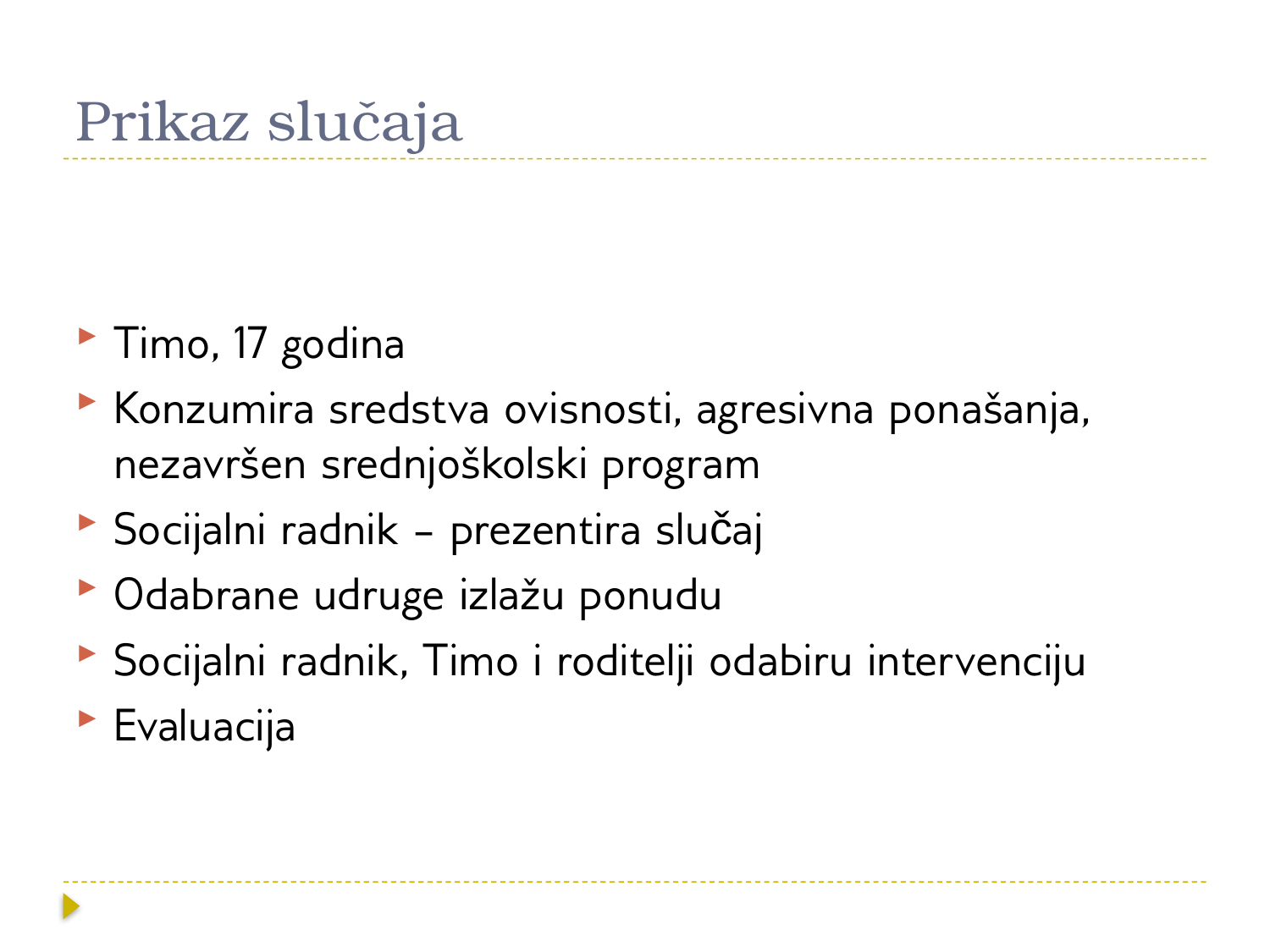

# Prikaz slučaja
Timo, 17 godina
Konzumira sredstva ovisnosti, agresivna ponašanja, nezavršen srednjoškolski program
Socijalni radnik – prezentira slučaj
Odabrane udruge izlažu ponudu
Socijalni radnik, Timo i roditelji odabiru intervenciju
Evaluacija